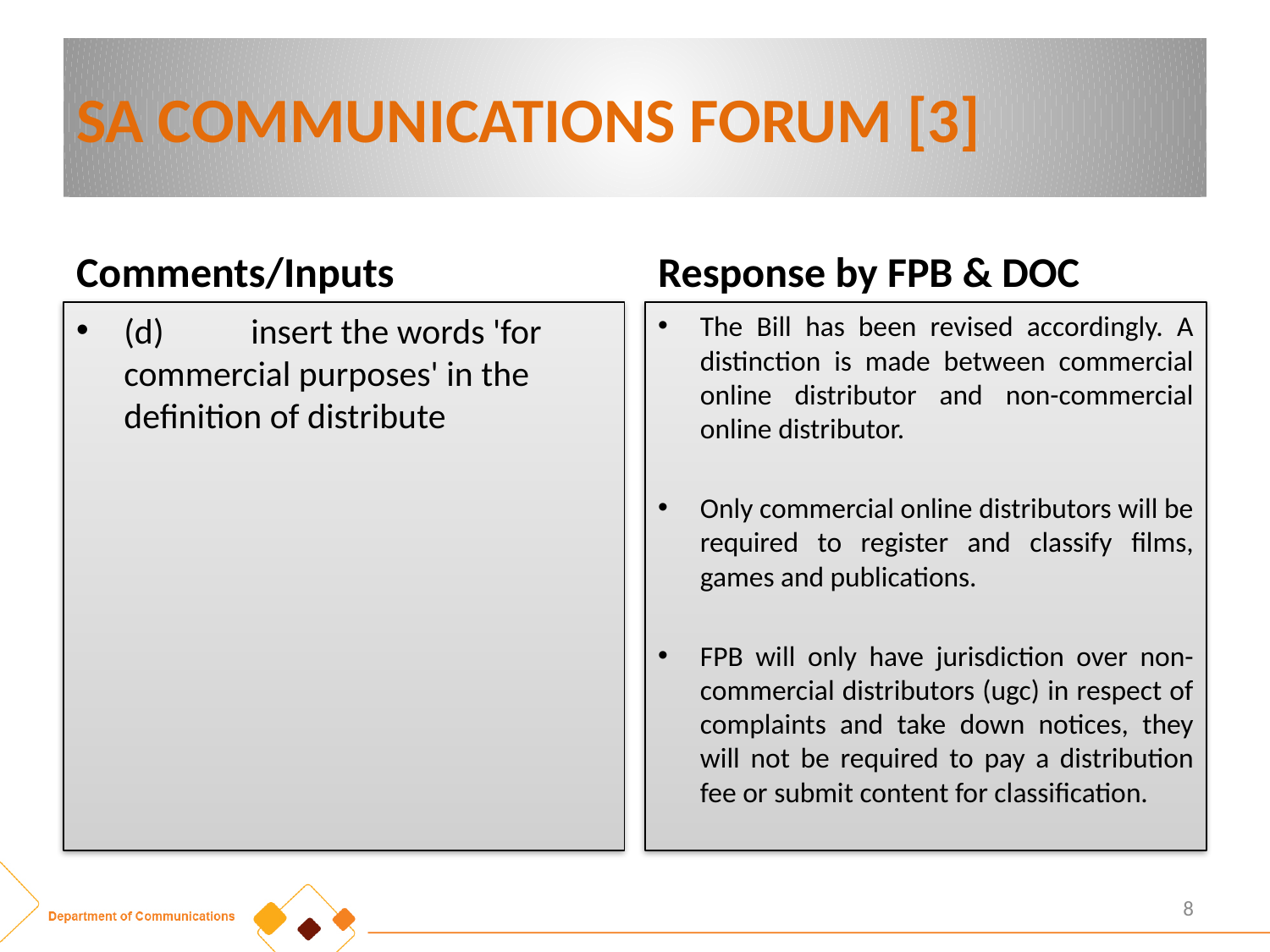

# SA COMMUNICATIONS FORUM [3]
Comments/Inputs
Response by FPB & DOC
(d) 	insert the words 'for commercial purposes' in the definition of distribute

The Bill has been revised accordingly. A distinction is made between commercial online distributor and non-commercial online distributor.

Only commercial online distributors will be required to register and classify films, games and publications.

FPB will only have jurisdiction over non-commercial distributors (ugc) in respect of complaints and take down notices, they will not be required to pay a distribution fee or submit content for classification.

8